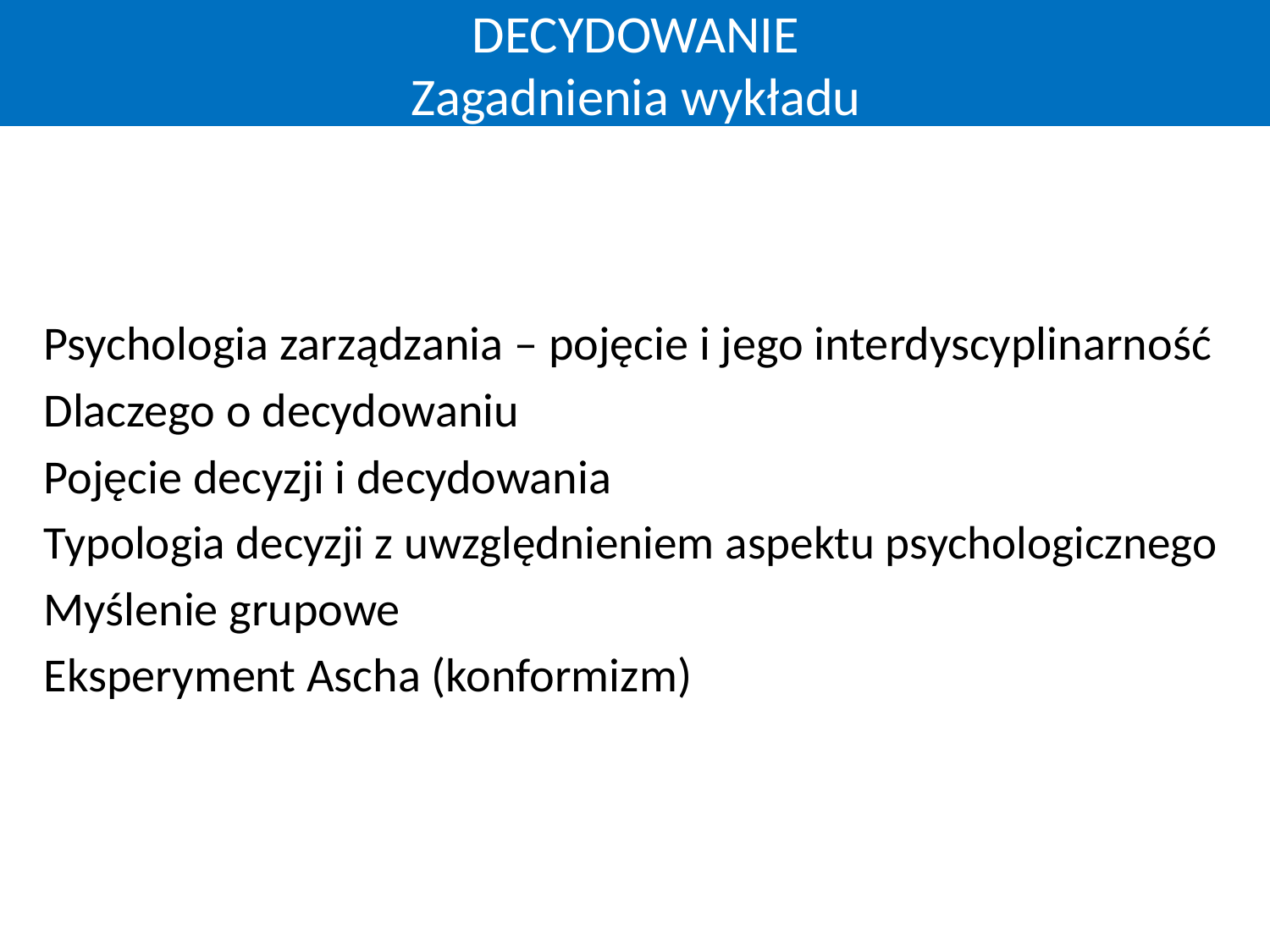

DECYDOWANIE
Zagadnienia wykładu
Psychologia zarządzania – pojęcie i jego interdyscyplinarność
Dlaczego o decydowaniu
Pojęcie decyzji i decydowania
Typologia decyzji z uwzględnieniem aspektu psychologicznego
Myślenie grupowe
Eksperyment Ascha (konformizm)